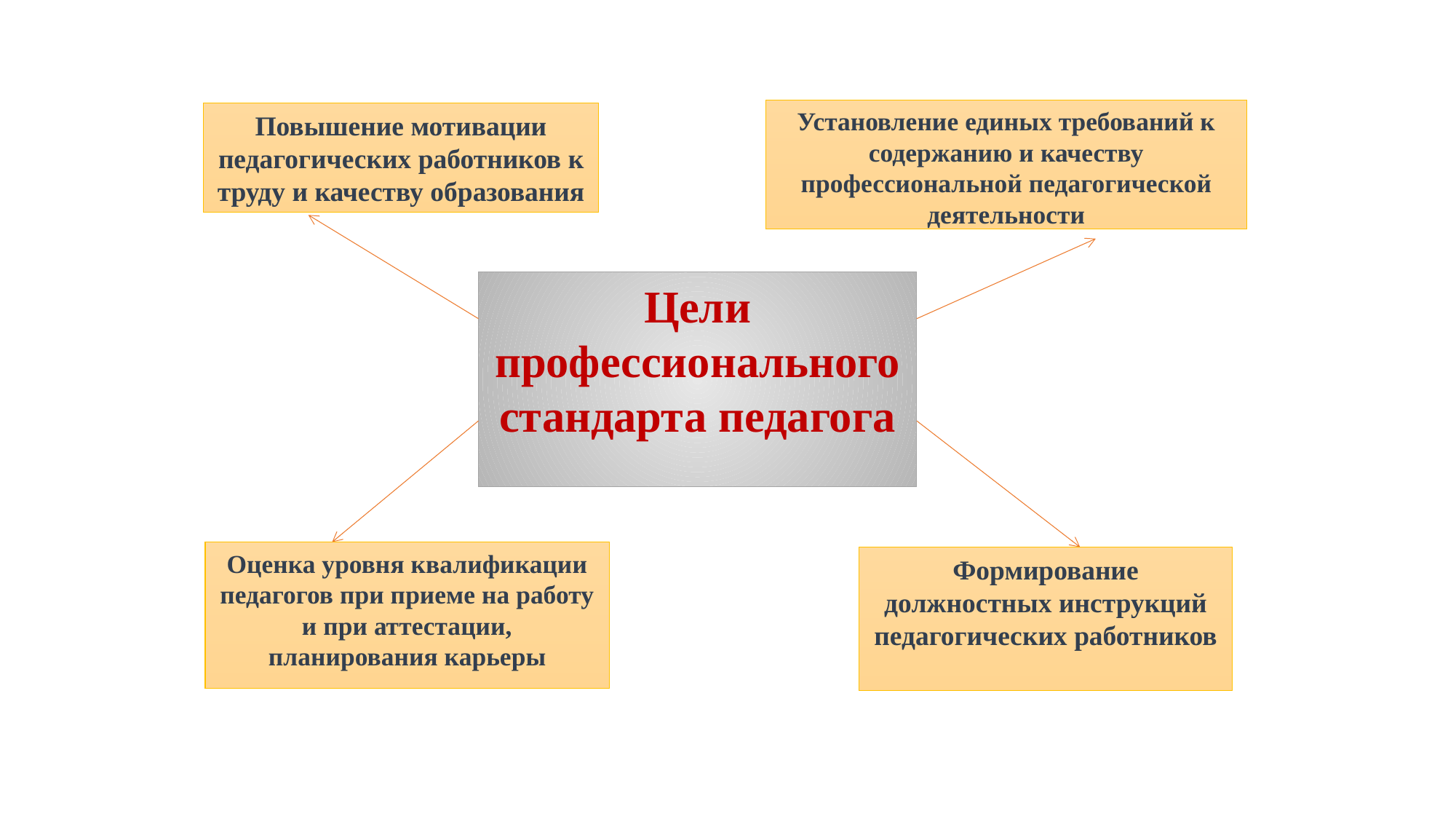

Установление единых требований к содержанию и качеству профессиональной педагогической деятельности
Повышение мотивации педагогических работников к труду и качеству образования
Цели профессионального стандарта педагога
Оценка уровня квалификации педагогов при приеме на работу и при аттестации, планирования карьеры
Формирование должностных инструкций педагогических работников